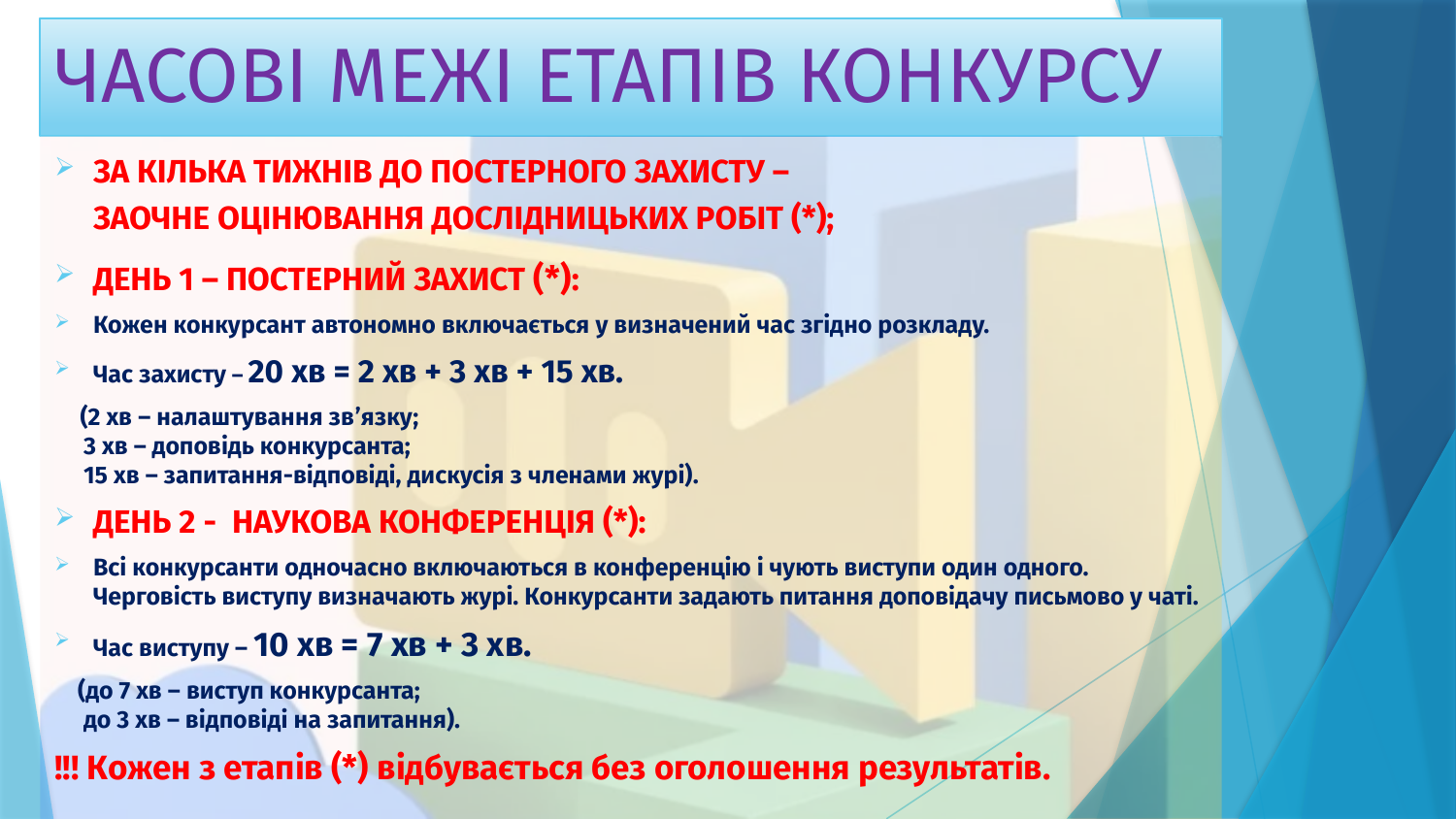

# ЧАСОВІ МЕЖІ ЕТАПІВ КОНКУРСУ
ЗА КІЛЬКА ТИЖНІВ ДО ПОСТЕРНОГО ЗАХИСТУ –
ЗАОЧНЕ ОЦІНЮВАННЯ ДОСЛІДНИЦЬКИХ РОБІТ (*);
ДЕНЬ 1 – ПОСТЕРНИЙ ЗАХИСТ (*):
Кожен конкурсант автономно включається у визначений час згідно розкладу.
Час захисту – 20 хв = 2 хв + 3 хв + 15 хв.
     (2 хв – налаштування зв’язку;
     3 хв – доповідь конкурсанта;
     15 хв – запитання-відповіді, дискусія з членами журі).
ДЕНЬ 2 -  НАУКОВА КОНФЕРЕНЦІЯ (*):
Всі конкурсанти одночасно включаються в конференцію і чують виступи один одного. Черговість виступу визначають журі. Конкурсанти задають питання доповідачу письмово у чаті.
Час виступу – 10 хв = 7 хв + 3 хв.
    (до 7 хв – виступ конкурсанта;
     до 3 хв – відповіді на запитання).
!!! Кожен з етапів (*) відбувається без оголошення результатів.